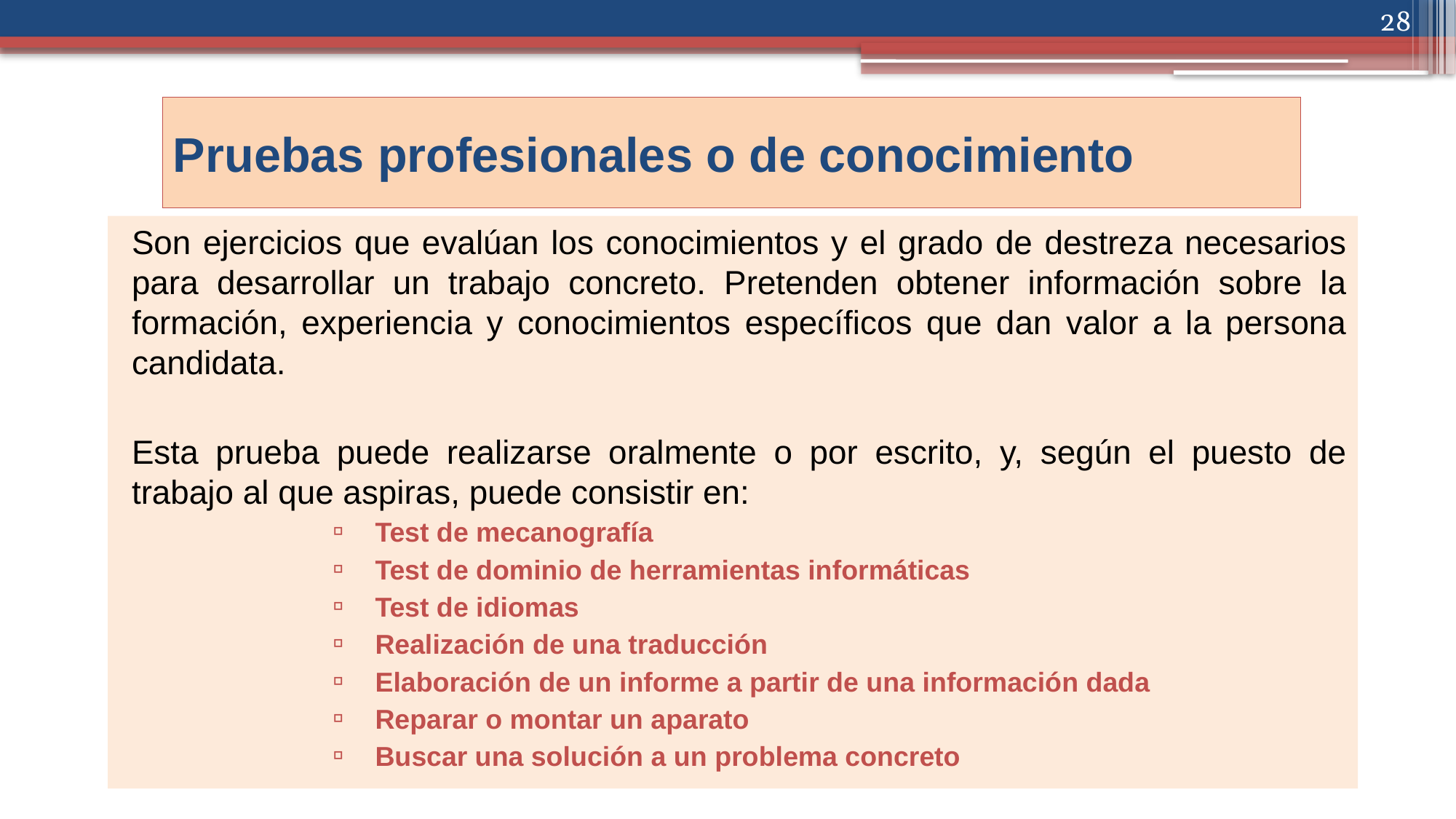

28
# Pruebas profesionales o de conocimiento
Son ejercicios que evalúan los conocimientos y el grado de destreza necesarios para desarrollar un trabajo concreto. Pretenden obtener información sobre la formación, experiencia y conocimientos específicos que dan valor a la persona candidata.

Esta prueba puede realizarse oralmente o por escrito, y, según el puesto de trabajo al que aspiras, puede consistir en:
Test de mecanografía
Test de dominio de herramientas informáticas
Test de idiomas
Realización de una traducción
Elaboración de un informe a partir de una información dada
Reparar o montar un aparato
Buscar una solución a un problema concreto